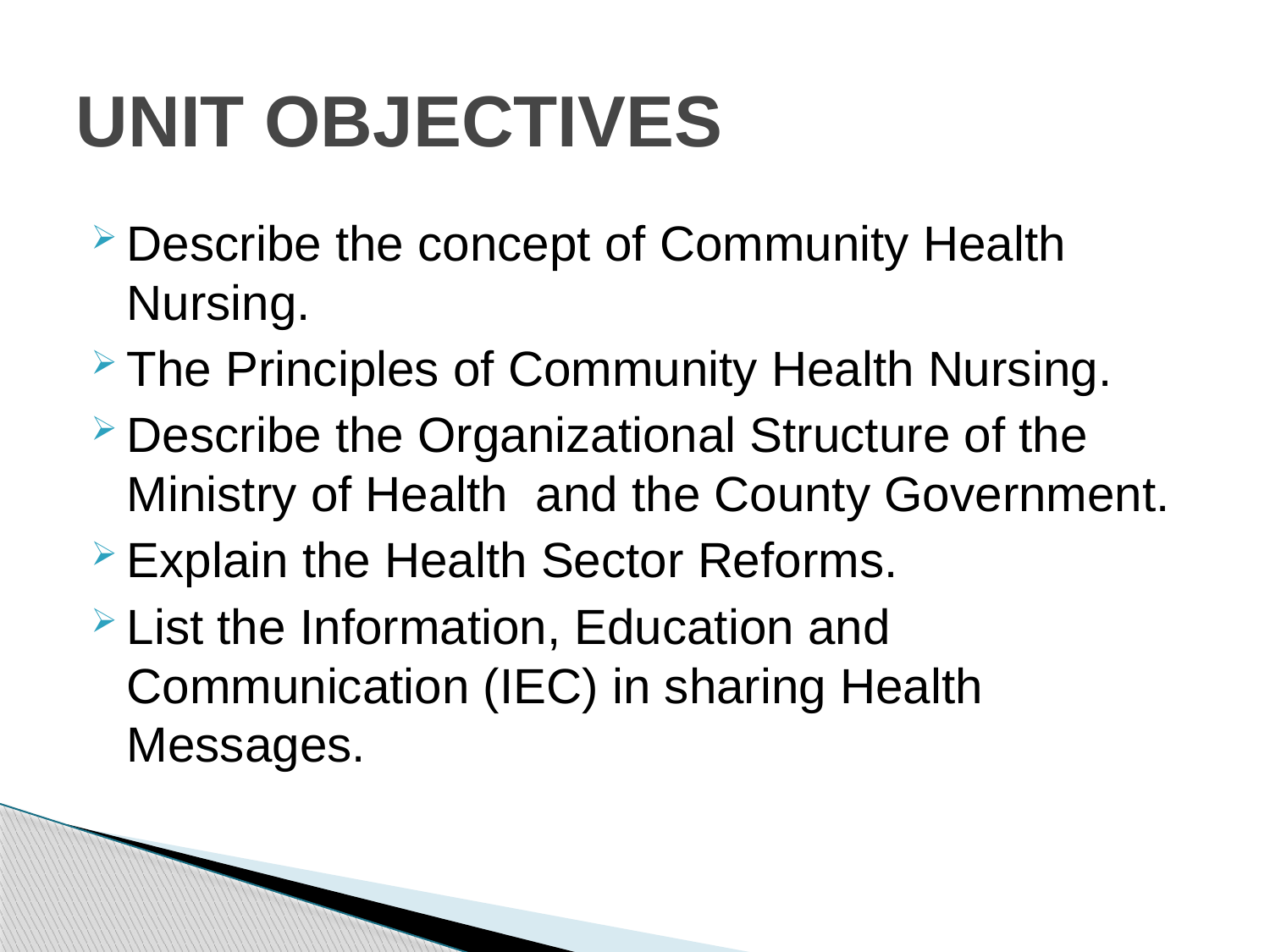

# UNIT OBJECTIVES
Describe the concept of Community Health Nursing.
The Principles of Community Health Nursing.
Describe the Organizational Structure of the Ministry of Health  and the County Government.
Explain the Health Sector Reforms.
List the Information, Education and Communication (IEC) in sharing Health Messages.